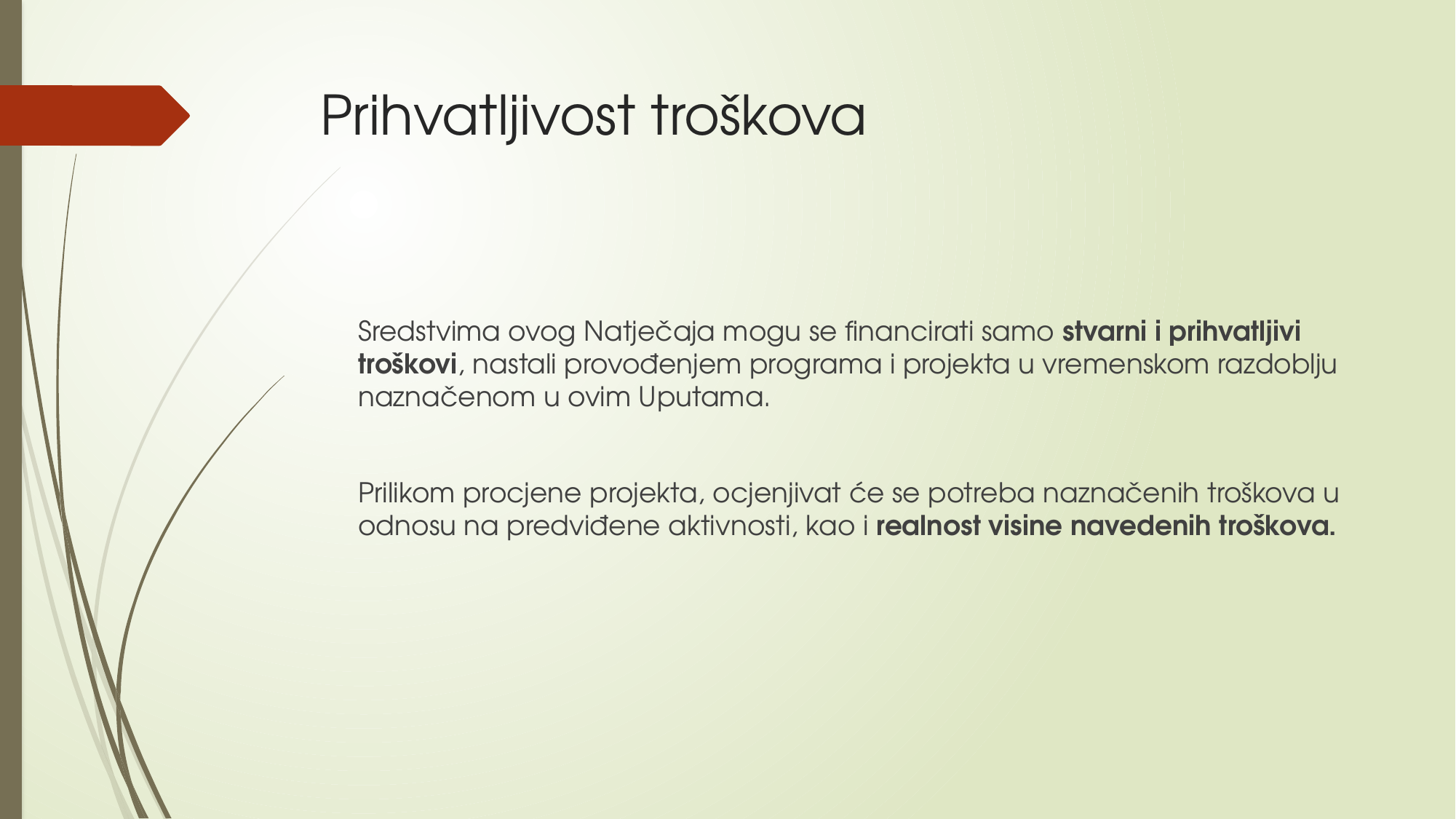

# Prihvatljivost troškova

Sredstvima ovog Natječaja mogu se financirati samo stvarni i prihvatljivi troškovi, nastali provođenjem programa i projekta u vremenskom razdoblju naznačenom u ovim Uputama.

Prilikom procjene projekta, ocjenjivat će se potreba naznačenih troškova u odnosu na predviđene aktivnosti, kao i realnost visine navedenih troškova.